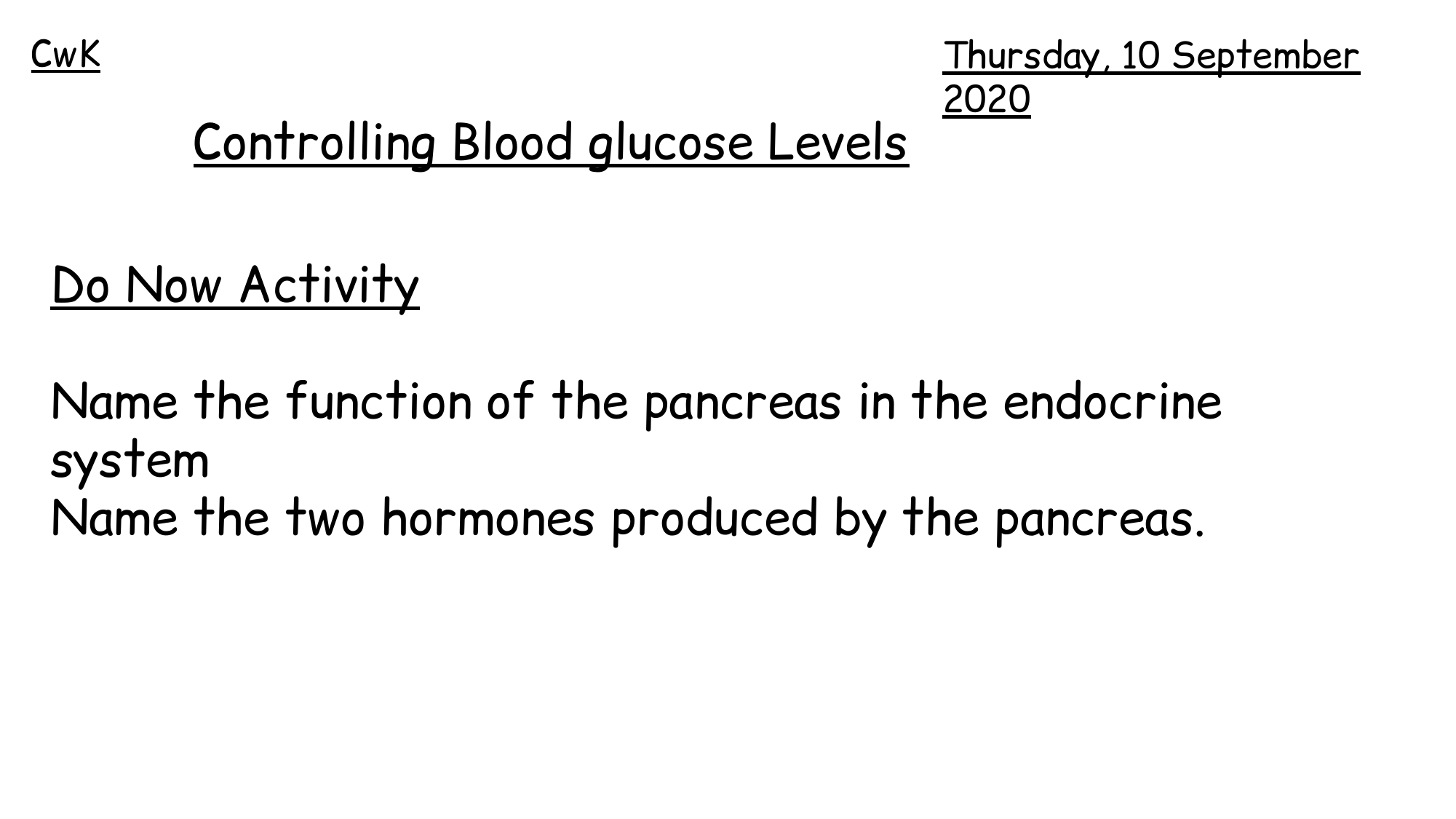

CwK
Thursday, 10 September 2020
Controlling Blood glucose Levels
Do Now Activity

Name the function of the pancreas in the endocrine system
Name the two hormones produced by the pancreas.